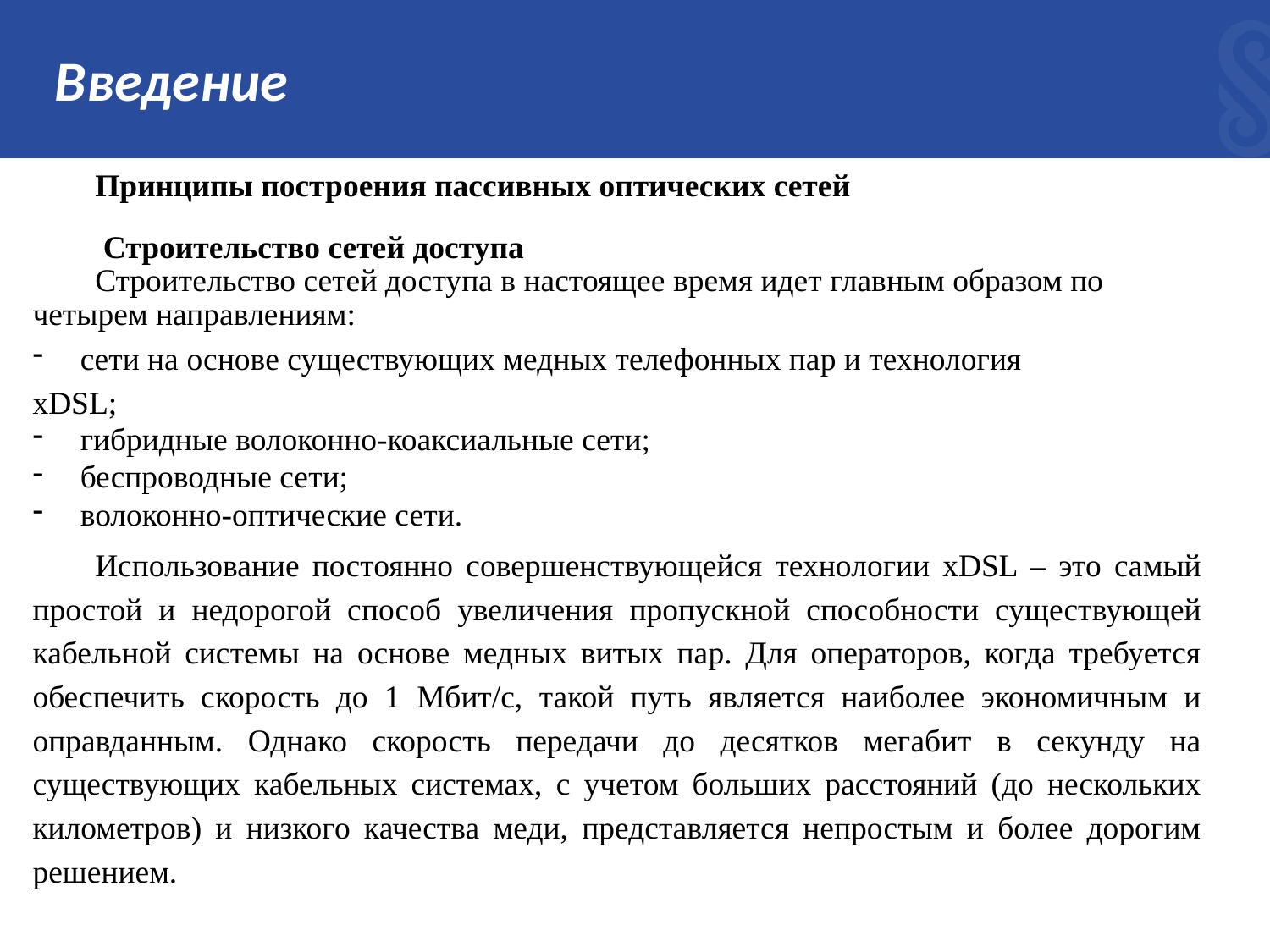

# Введение
Принципы построения пассивных оптических сетей
 Строительство сетей доступа
Строительство сетей доступа в настоящее время идет главным образом по четырем направлениям:

сети на основе существующих медных телефонных пар и технология

xDSL;
гибридные волоконно-коаксиальные сети;
беспроводные сети;
волоконно-оптические сети.

Использование постоянно совершенствующейся технологии xDSL – это самый простой и недорогой способ увеличения пропускной способности существующей кабельной системы на основе медных витых пар. Для операторов, когда требуется обеспечить скорость до 1 Мбит/с, такой путь является наиболее экономичным и оправданным. Однако скорость передачи до десятков мегабит в секунду на существующих кабельных системах, с учетом больших расстояний (до нескольких километров) и низкого качества меди, представляется непростым и более дорогим решением.